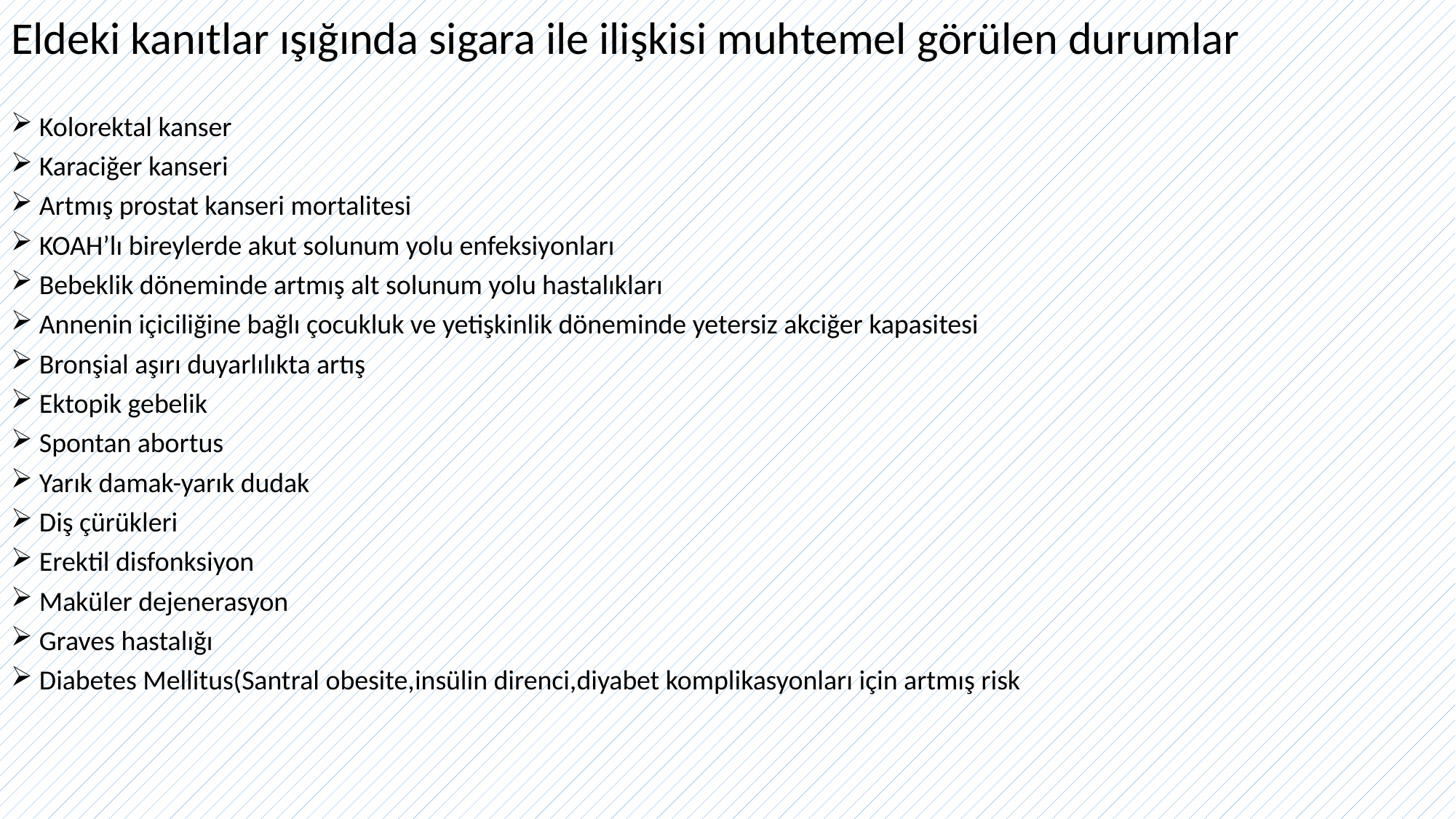

# Eldeki kanıtlar ışığında sigara ile ilişkisi muhtemel görülen durumlar
Kolorektal kanser
Karaciğer kanseri
Artmış prostat kanseri mortalitesi
KOAH’lı bireylerde akut solunum yolu enfeksiyonları
Bebeklik döneminde artmış alt solunum yolu hastalıkları
Annenin içiciliğine bağlı çocukluk ve yetişkinlik döneminde yetersiz akciğer kapasitesi
Bronşial aşırı duyarlılıkta artış
Ektopik gebelik
Spontan abortus
Yarık damak-yarık dudak
Diş çürükleri
Erektil disfonksiyon
Maküler dejenerasyon
Graves hastalığı
Diabetes Mellitus(Santral obesite,insülin direnci,diyabet komplikasyonları için artmış risk